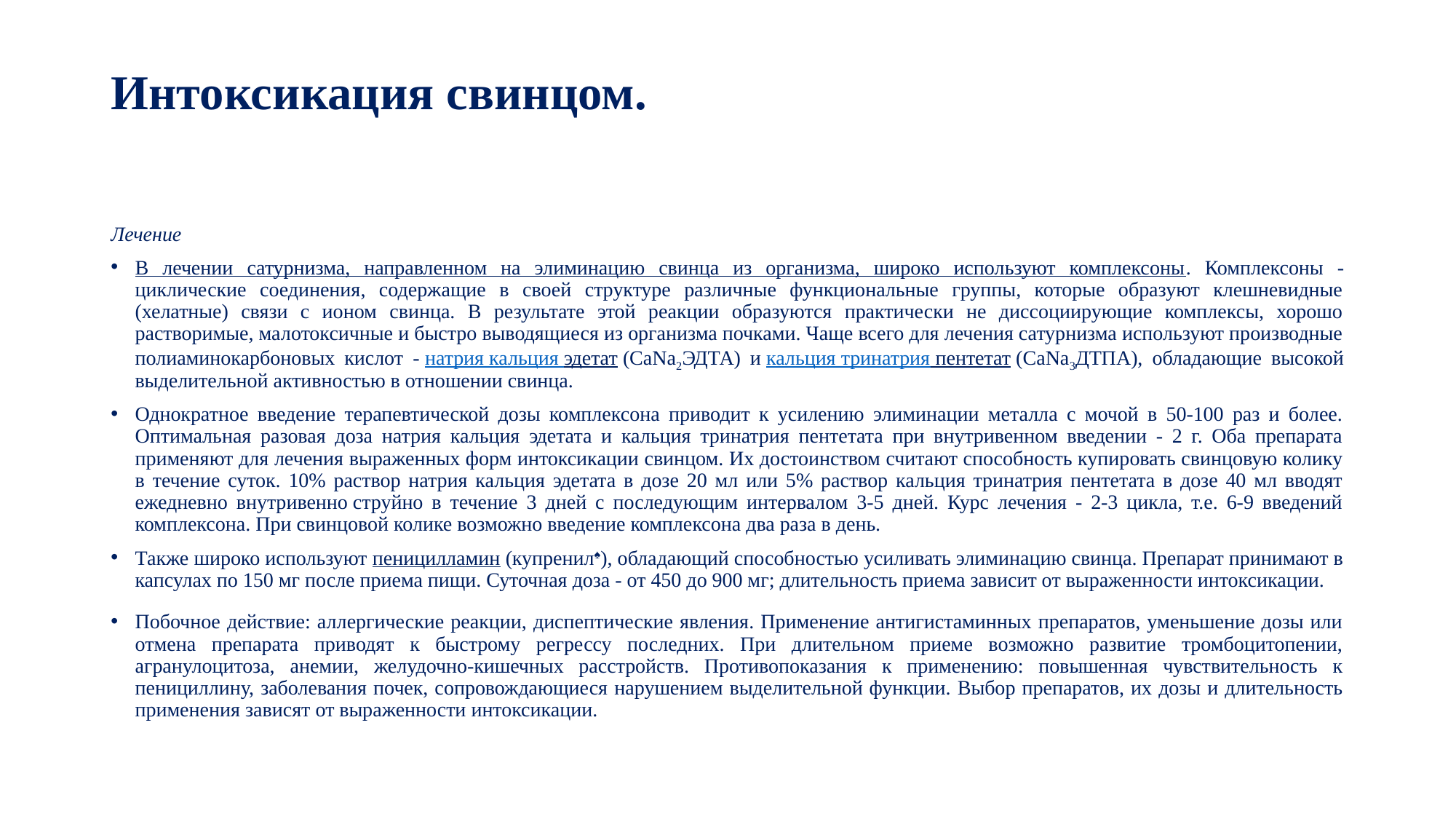

# Интоксикация свинцом.
Лечение
В лечении сатурнизма, направленном на элиминацию свинца из организма, широко используют комплексоны. Комплексоны - циклические соединения, содержащие в своей структуре различные функциональные группы, которые образуют клешневидные (хелатные) связи с ионом свинца. В результате этой реакции образуются практически не диссоциирующие комплексы, хорошо растворимые, малотоксичные и быстро выводящиеся из организма почками. Чаще всего для лечения сатурнизма используют производные полиаминокарбоновых кислот - натрия кальция эдетат (СаNа2ЭДТА) и кальция тринатрия пентетат (СаNа3ДТПА), обладающие высокой выделительной активностью в отношении свинца.
Однократное введение терапевтической дозы комплексона приводит к усилению элиминации металла с мочой в 50-100 раз и более. Оптимальная разовая доза натрия кальция эдетата и кальция тринатрия пентетата при внутривенном введении - 2 г. Оба препарата применяют для лечения выраженных форм интоксикации свинцом. Их достоинством считают способность купировать свинцовую колику в течение суток. 10% раствор натрия кальция эдетата в дозе 20 мл или 5% раствор кальция тринатрия пентетата в дозе 40 мл вводят ежедневно внутривенно струйно в течение 3 дней с последующим интервалом 3-5 дней. Курс лечения - 2-3 цикла, т.е. 6-9 введений комплексона. При свинцовой колике возможно введение комплексона два раза в день.
Также широко используют пеницилламин (купренил♠), обладающий способностью усиливать элиминацию свинца. Препарат принимают в капсулах по 150 мг после приема пищи. Суточная доза - от 450 до 900 мг; длительность приема зависит от выраженности интоксикации.
Побочное действие: аллергические реакции, диспептические явления. Применение антигистаминных препаратов, уменьшение дозы или отмена препарата приводят к быстрому регрессу последних. При длительном приеме возможно развитие тромбоцитопении, агранулоцитоза, анемии, желудочно-кишечных расстройств. Противопоказания к применению: повышенная чувствительность к пенициллину, заболевания почек, сопровождающиеся нарушением выделительной функции. Выбор препаратов, их дозы и длительность применения зависят от выраженности интоксикации.